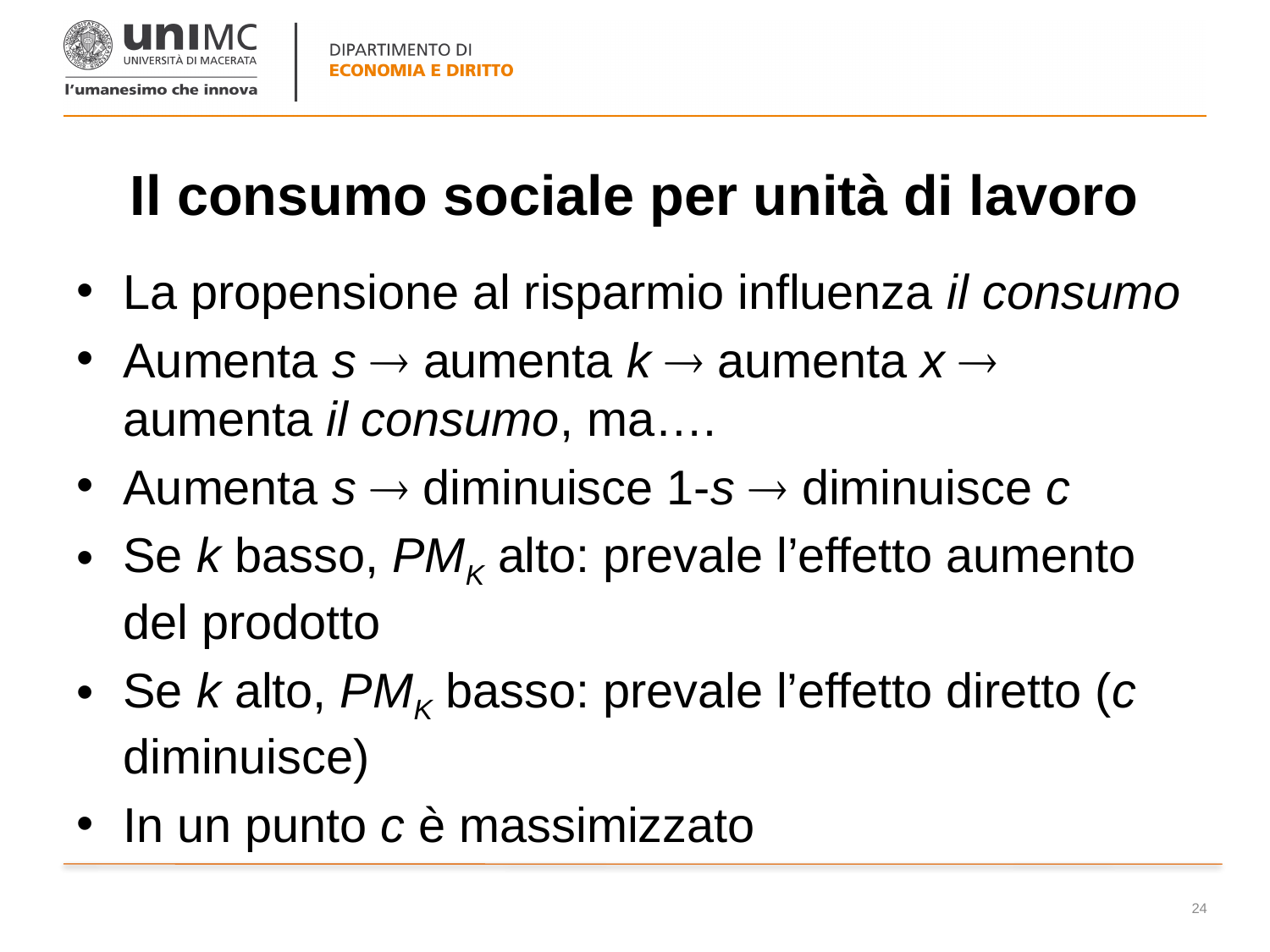

# Il consumo sociale per unità di lavoro
La propensione al risparmio influenza il consumo
Aumenta s → aumenta k → aumenta x → aumenta il consumo, ma….
Aumenta s → diminuisce 1-s → diminuisce c
Se k basso, PMK alto: prevale l’effetto aumento del prodotto
Se k alto, PMK basso: prevale l’effetto diretto (c diminuisce)
In un punto c è massimizzato

24